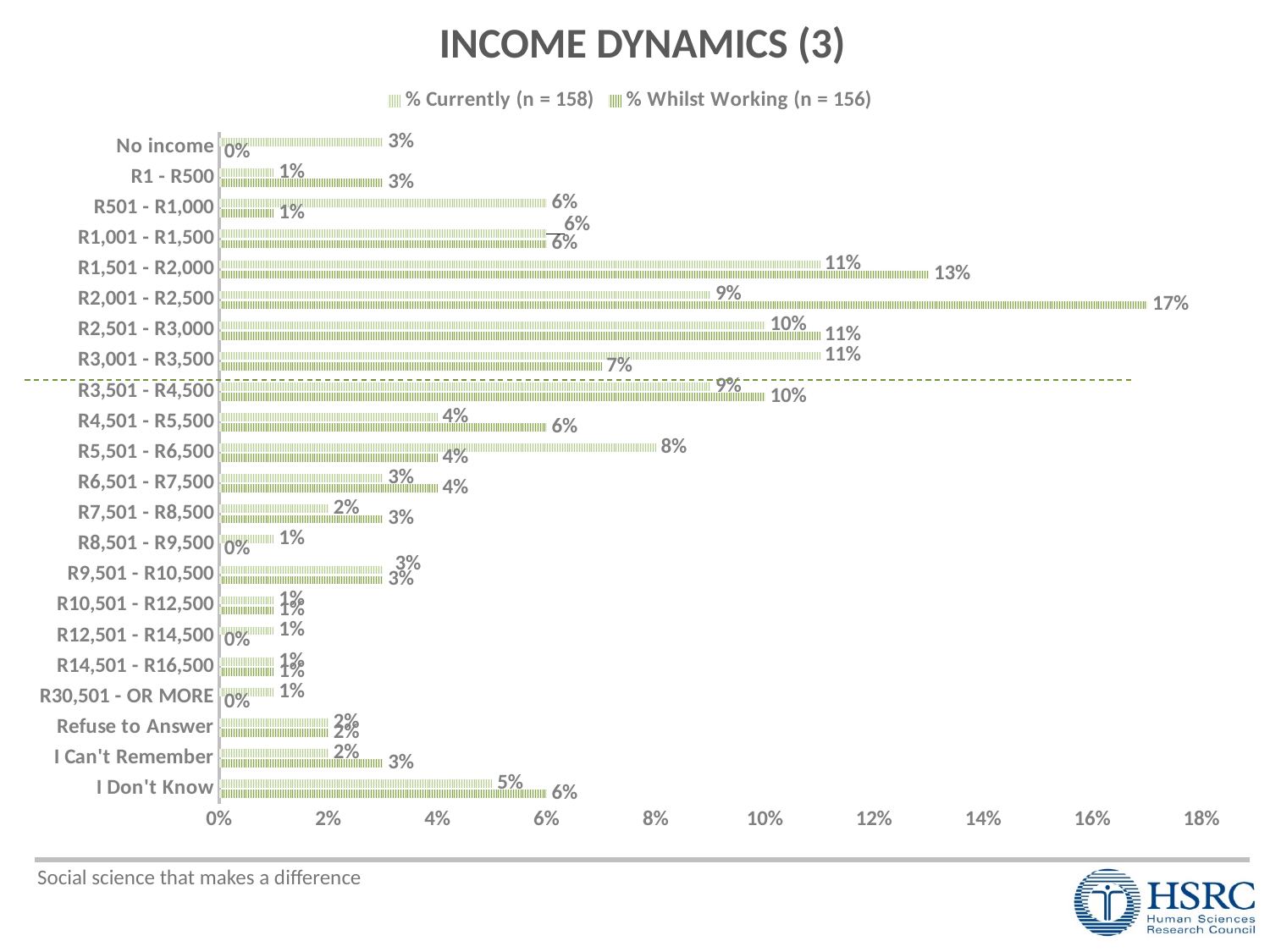

# INCOME DYNAMICS (3)

### Chart

| Category | % Whilst Working (n = 156) | % Currently (n = 158) |
|---|---|---|
| I Don't Know | 0.06000000000000001 | 0.05000000000000001 |
| I Can't Remember | 0.030000000000000006 | 0.020000000000000004 |
| Refuse to Answer | 0.020000000000000004 | 0.020000000000000004 |
| R30,501 - OR MORE | 0.0 | 0.010000000000000002 |
| R14,501 - R16,500 | 0.010000000000000002 | 0.010000000000000002 |
| R12,501 - R14,500 | 0.0 | 0.010000000000000002 |
| R10,501 - R12,500 | 0.010000000000000002 | 0.010000000000000002 |
| R9,501 - R10,500 | 0.030000000000000006 | 0.030000000000000006 |
| R8,501 - R9,500 | 0.0 | 0.010000000000000002 |
| R7,501 - R8,500 | 0.030000000000000006 | 0.020000000000000004 |
| R6,501 - R7,500 | 0.04000000000000001 | 0.030000000000000006 |
| R5,501 - R6,500 | 0.04000000000000001 | 0.08000000000000002 |
| R4,501 - R5,500 | 0.06000000000000001 | 0.04000000000000001 |
| R3,501 - R4,500 | 0.1 | 0.09000000000000002 |
| R3,001 - R3,500 | 0.07000000000000002 | 0.11000000000000001 |
| R2,501 - R3,000 | 0.11000000000000001 | 0.1 |
| R2,001 - R2,500 | 0.17 | 0.09000000000000002 |
| R1,501 - R2,000 | 0.13 | 0.11000000000000001 |
| R1,001 - R1,500 | 0.06000000000000001 | 0.06000000000000001 |
| R501 - R1,000 | 0.010000000000000002 | 0.06000000000000001 |
| R1 - R500 | 0.030000000000000006 | 0.010000000000000002 |
| No income | 0.0 | 0.030000000000000006 |